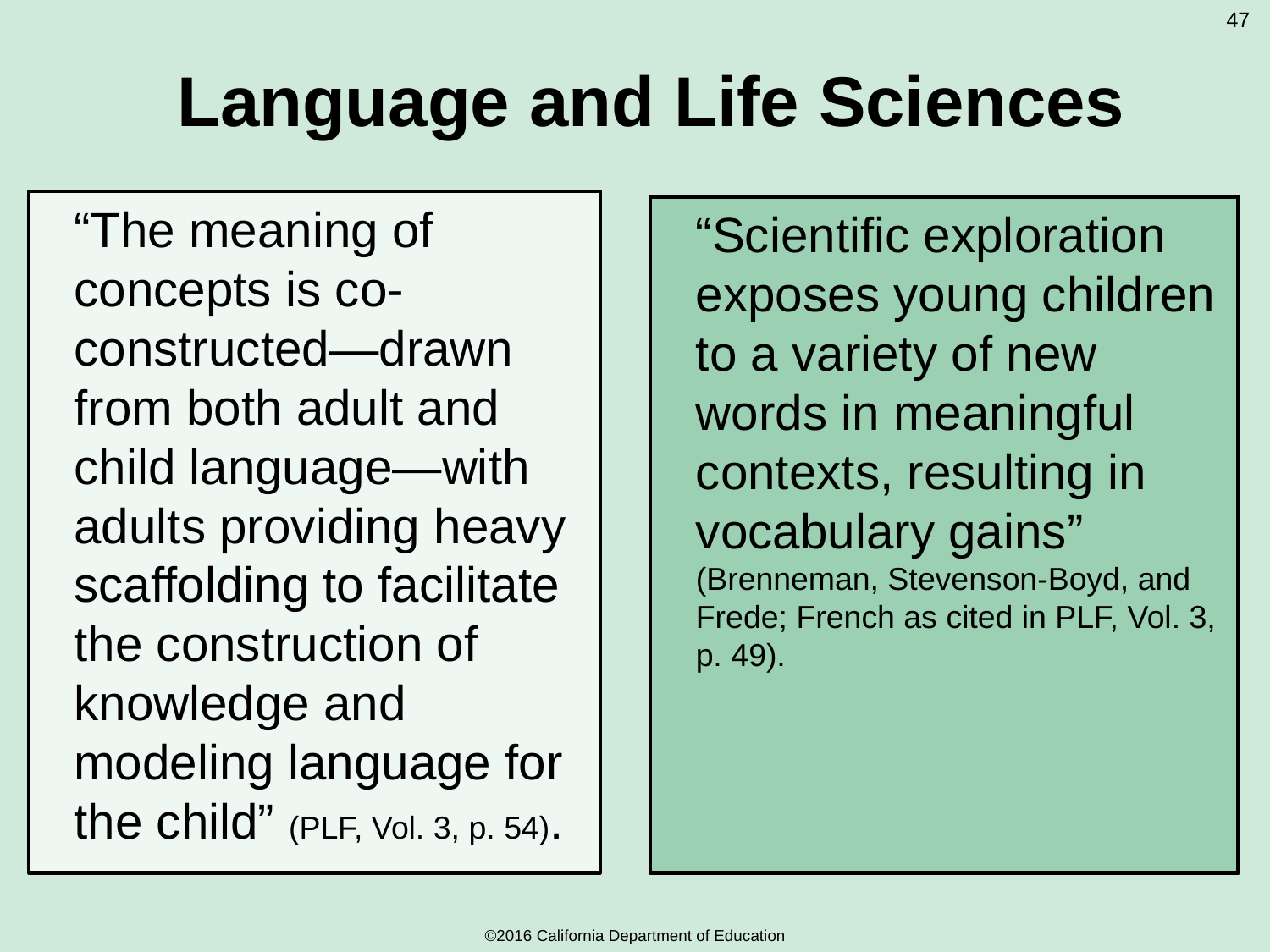

# Language and Life Sciences
47
“The meaning of concepts is co-constructed—drawn from both adult and child language—with adults providing heavy scaffolding to facilitate the construction of knowledge and modeling language for the child” (PLF, Vol. 3, p. 54).

“Scientific exploration exposes young children to a variety of new words in meaningful contexts, resulting in vocabulary gains” (Brenneman, Stevenson-Boyd, and Frede; French as cited in PLF, Vol. 3, p. 49).
©2016 California Department of Education